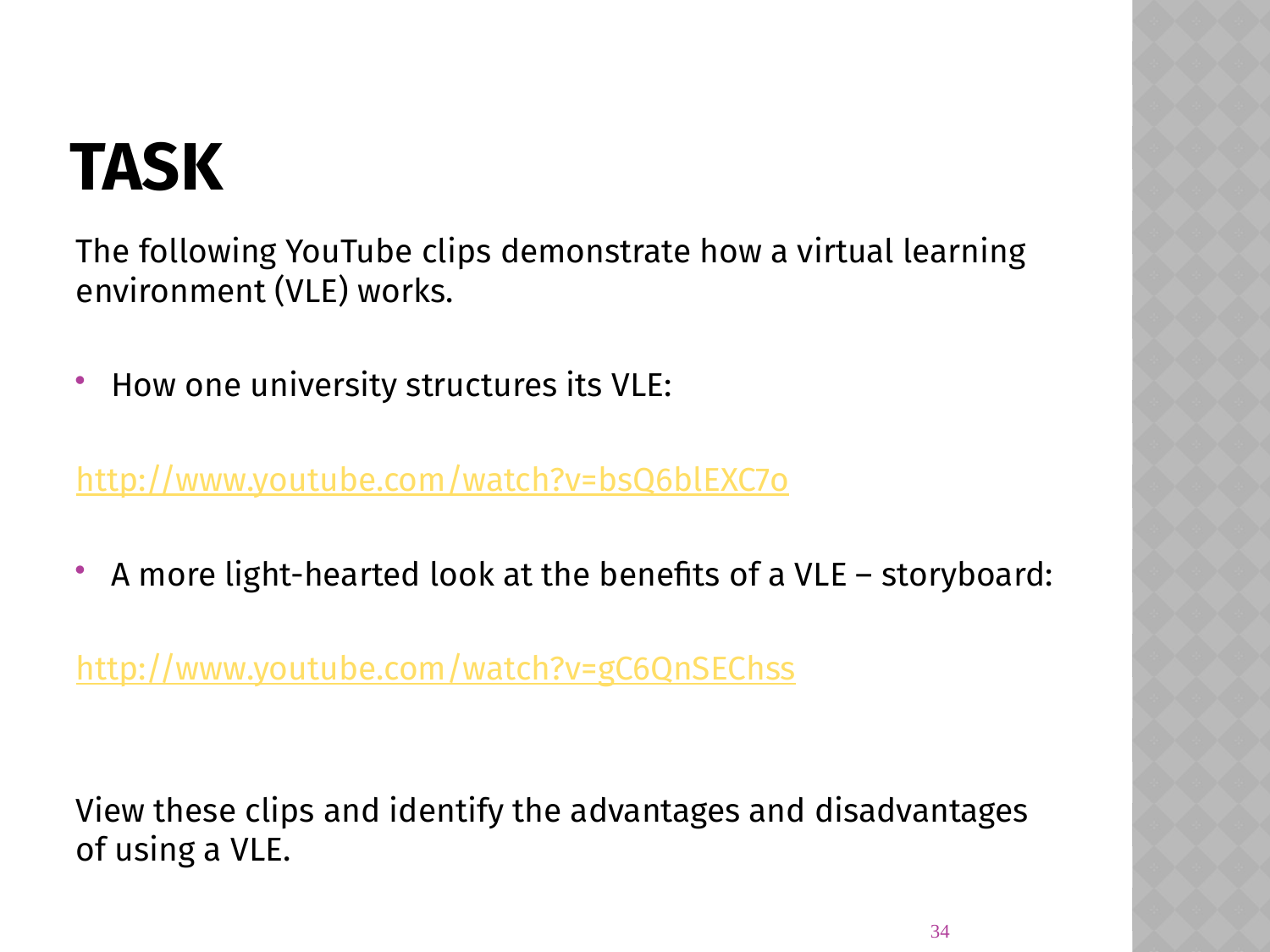

# task
The following YouTube clips demonstrate how a virtual learning environment (VLE) works.

How one university structures its VLE:

http://www.youtube.com/watch?v=bsQ6blEXC7o

A more light-hearted look at the benefits of a VLE – storyboard:

http://www.youtube.com/watch?v=gC6QnSEChss

View these clips and identify the advantages and disadvantages of using a VLE.
34